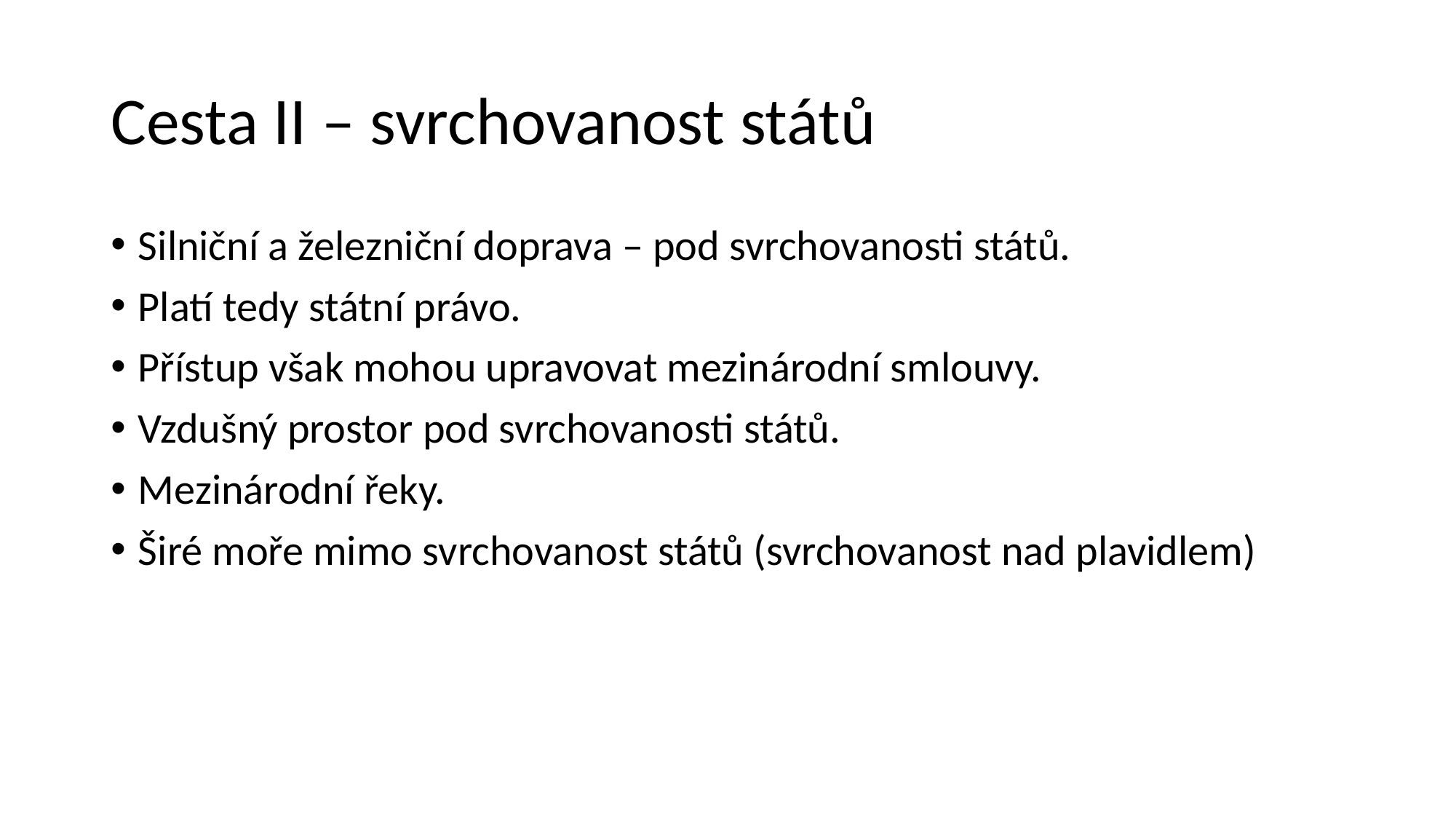

# Cesta II – svrchovanost států
Silniční a železniční doprava – pod svrchovanosti států.
Platí tedy státní právo.
Přístup však mohou upravovat mezinárodní smlouvy.
Vzdušný prostor pod svrchovanosti států.
Mezinárodní řeky.
Širé moře mimo svrchovanost států (svrchovanost nad plavidlem)